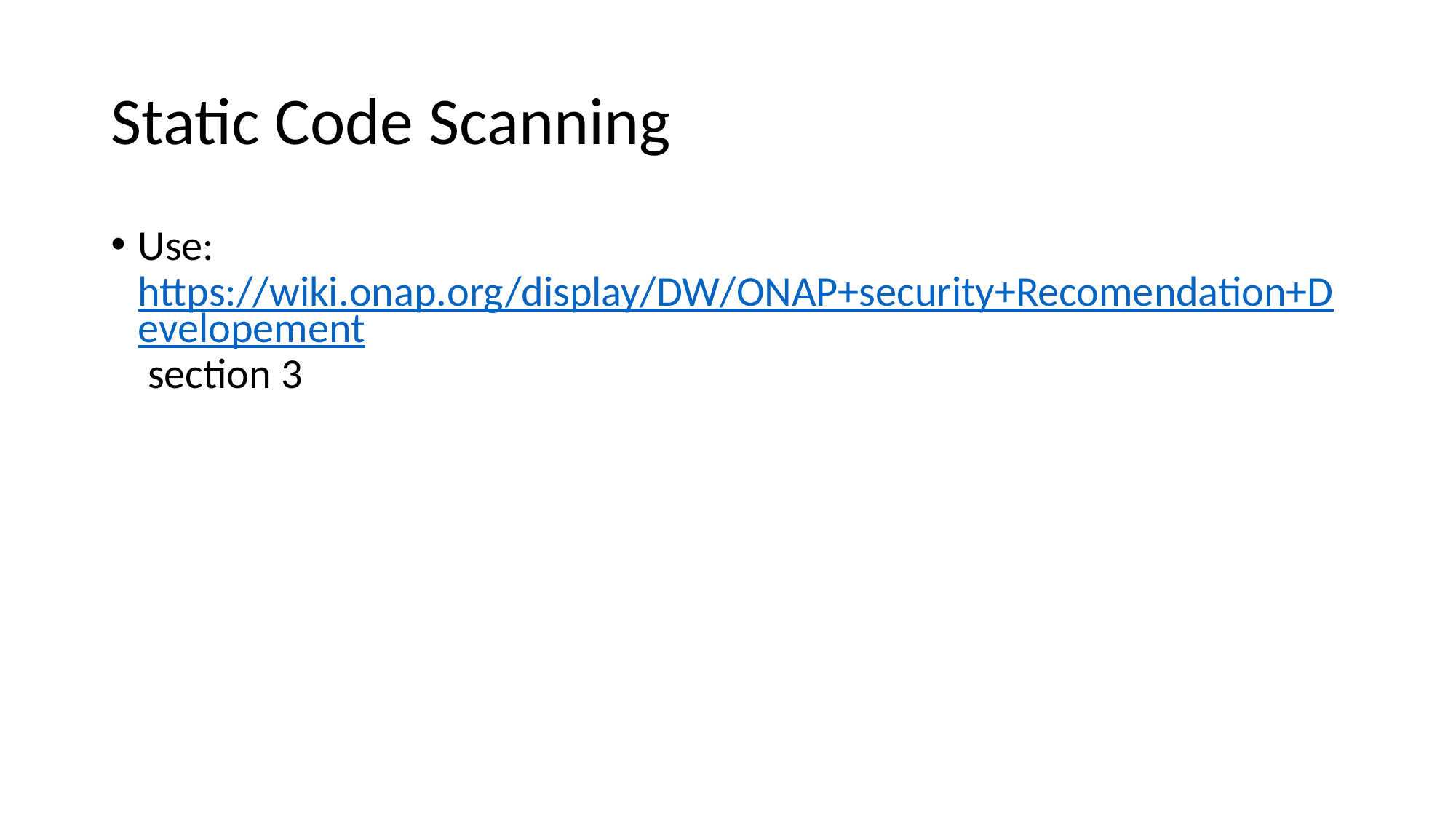

# Static Code Scanning
Use: https://wiki.onap.org/display/DW/ONAP+security+Recomendation+Developement section 3